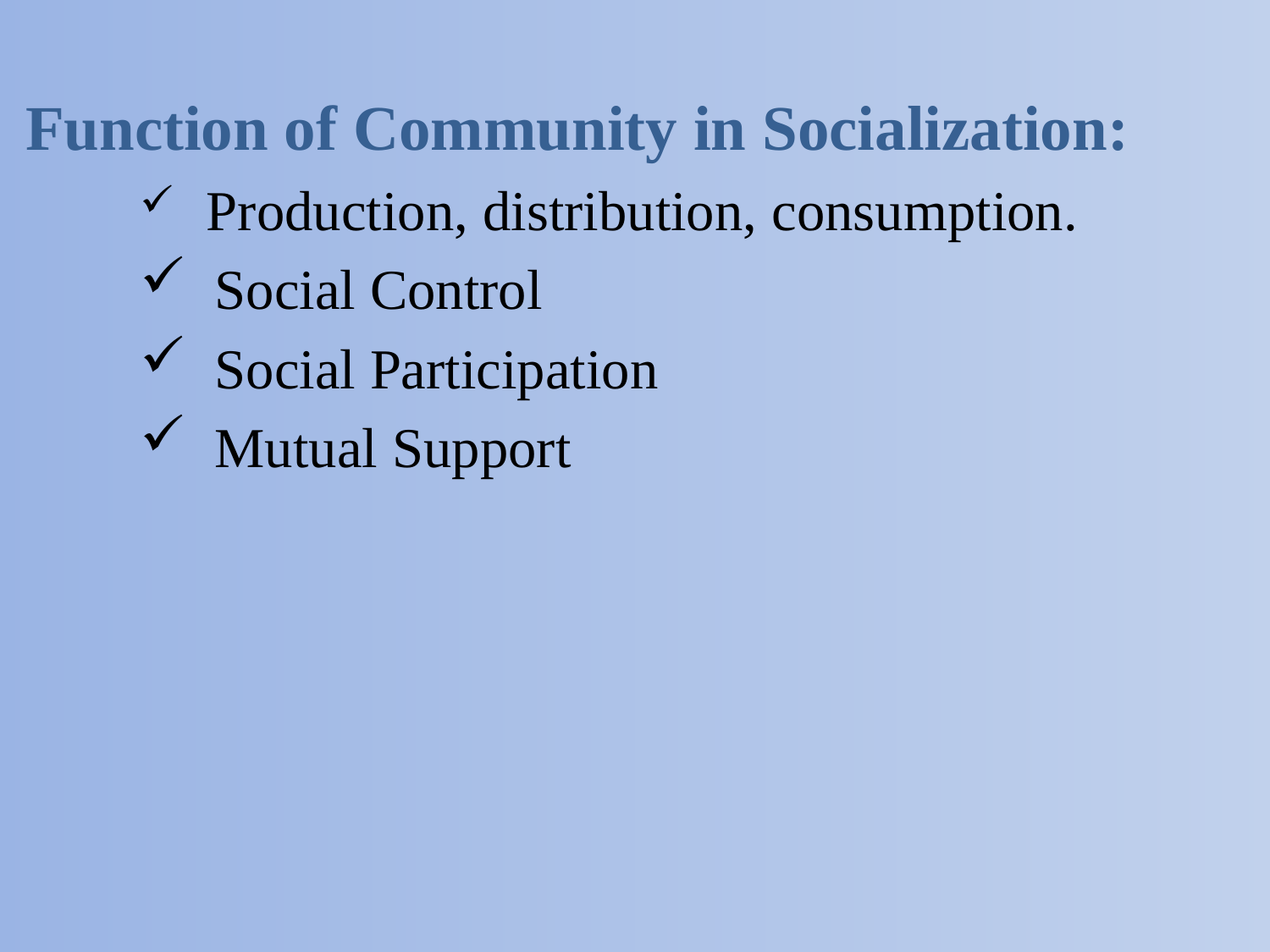

Function of Community in Socialization:
   Production, distribution, consumption.
  Social Control
  Social Participation
  Mutual Support